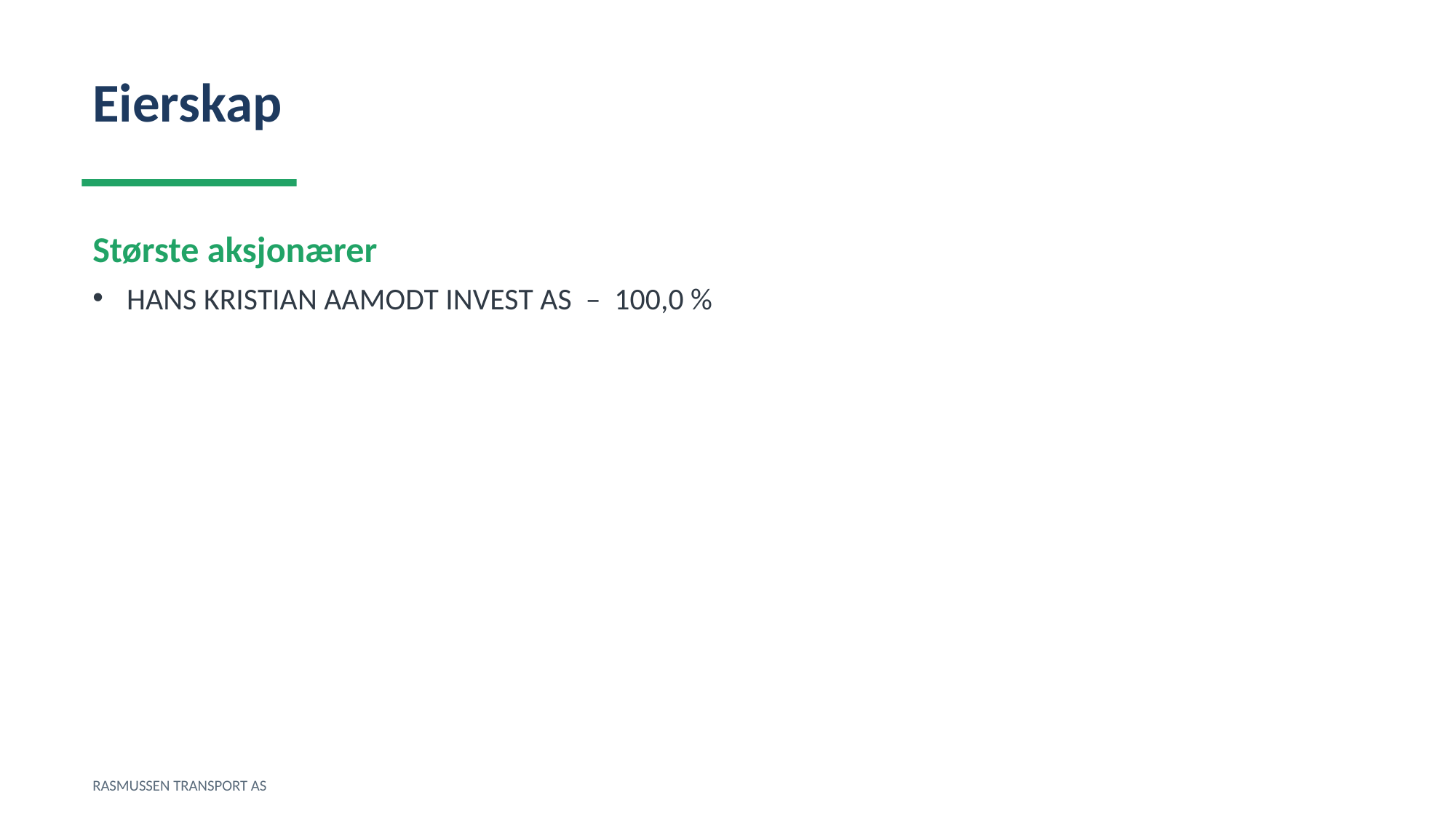

Eierskap

Største aksjonærer
HANS KRISTIAN AAMODT INVEST AS  –  100,0 %
RASMUSSEN TRANSPORT AS